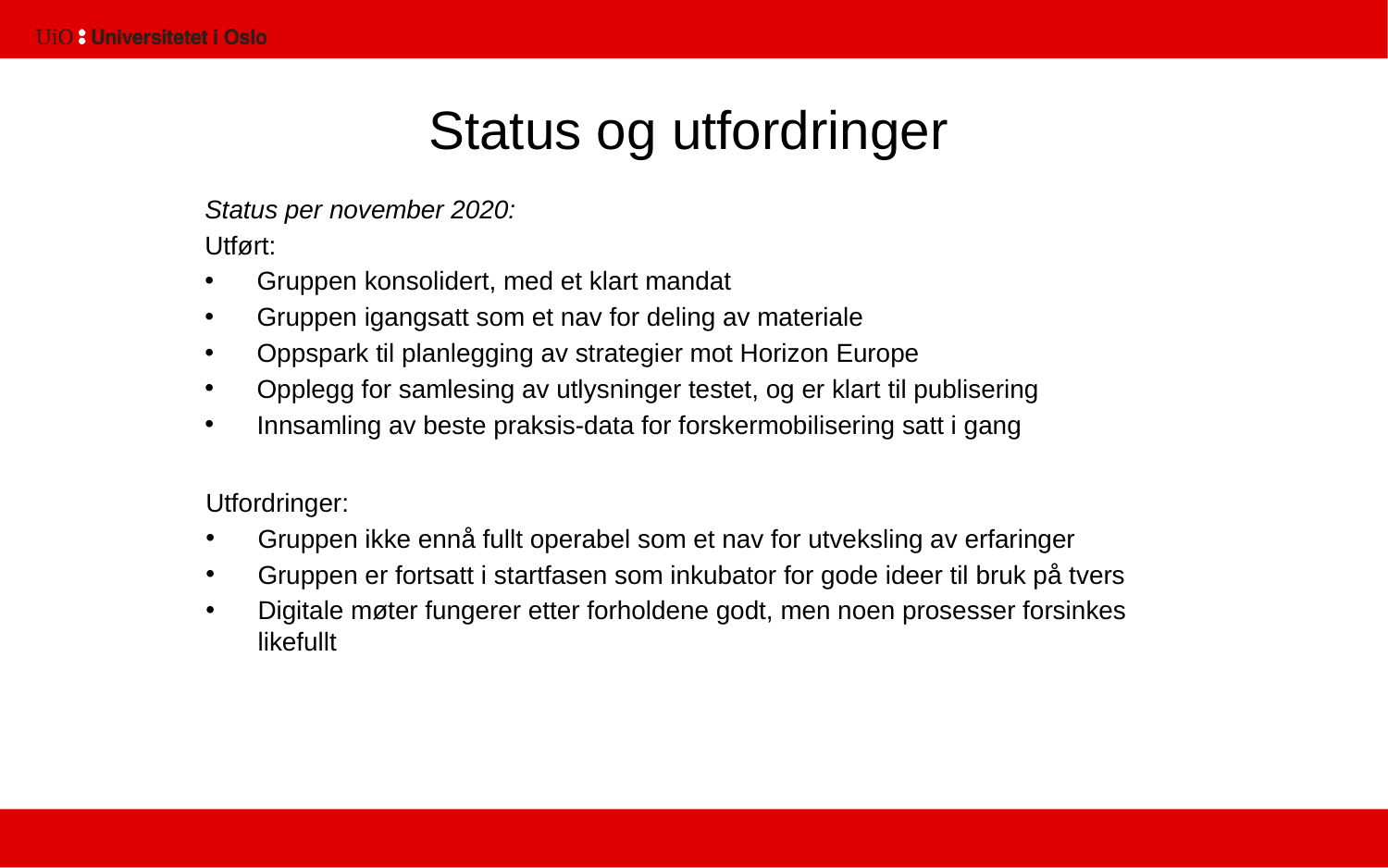

19
# Status og utfordringer
Status per november 2020:
Utført:
Gruppen konsolidert, med et klart mandat
Gruppen igangsatt som et nav for deling av materiale
Oppspark til planlegging av strategier mot Horizon Europe
Opplegg for samlesing av utlysninger testet, og er klart til publisering
Innsamling av beste praksis-data for forskermobilisering satt i gang
Utfordringer:
Gruppen ikke ennå fullt operabel som et nav for utveksling av erfaringer
Gruppen er fortsatt i startfasen som inkubator for gode ideer til bruk på tvers
Digitale møter fungerer etter forholdene godt, men noen prosesser forsinkes likefullt